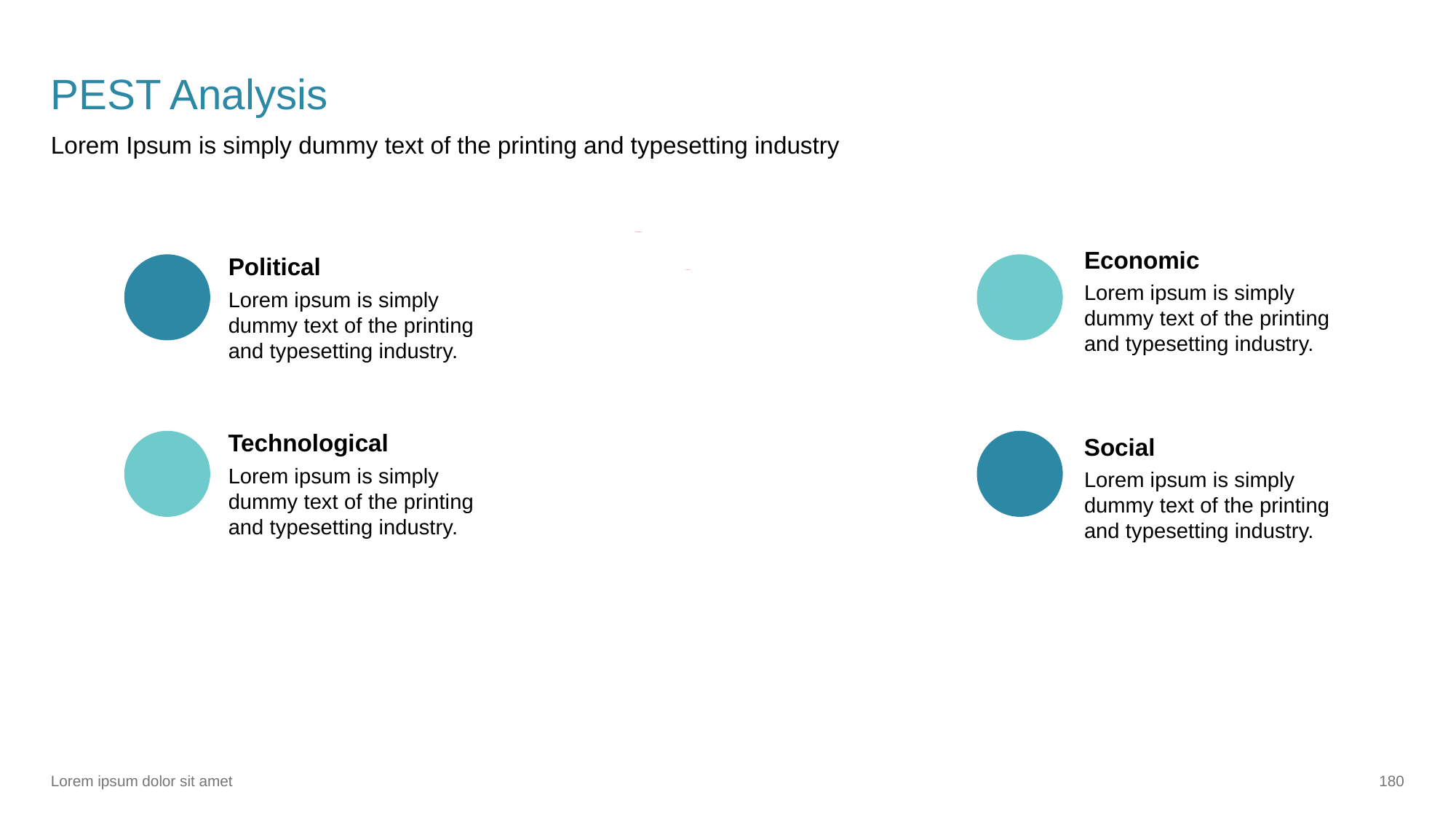

# PEST Analysis
Lorem Ipsum is simply dummy text of the printing and typesetting industry
Economic
P
Political
E

Lorem ipsum is simply dummy text of the printing and typesetting industry.
Lorem ipsum is simply dummy text of the printing and typesetting industry.
Technological
S
Social
T

Lorem ipsum is simply dummy text of the printing and typesetting industry.
Lorem ipsum is simply dummy text of the printing and typesetting industry.
Lorem ipsum dolor sit amet
180